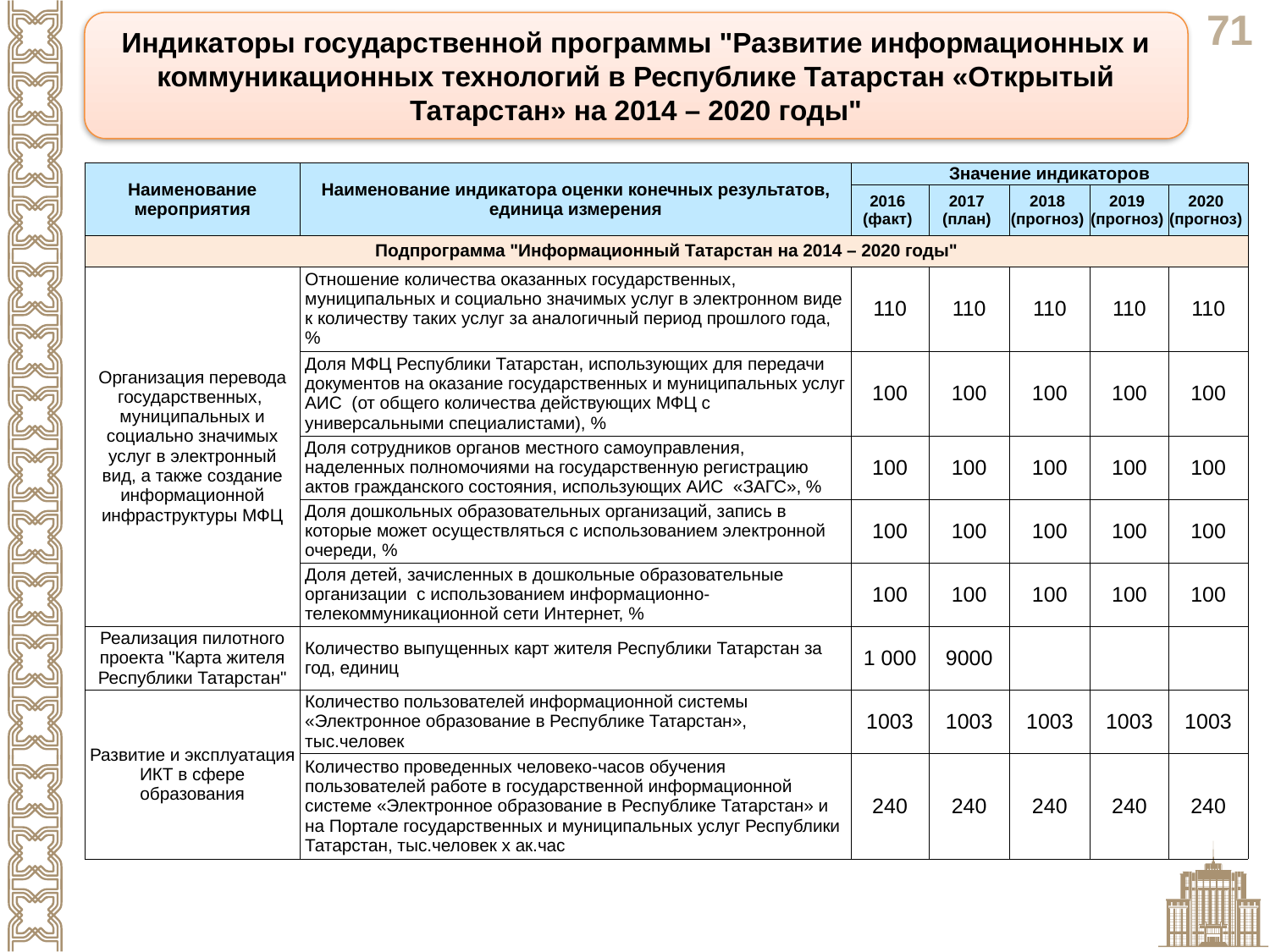

Индикаторы государственной программы "Развитие информационных и коммуникационных технологий в Республике Татарстан «Открытый Татарстан» на 2014 – 2020 годы"
| Наименование мероприятия | Наименование индикатора оценки конечных результатов, единица измерения | Значение индикаторов |  |  |  |  |
| --- | --- | --- | --- | --- | --- | --- |
|  |  | 2016 (факт) | 2017 (план) | 2018 (прогноз) | 2019 (прогноз) | 2020 (прогноз) |
| Подпрограмма "Информационный Татарстан на 2014 – 2020 годы" |  |  |  |  |  |  |
| Организация перевода государственных, муниципальных и социально значимых услуг в электронный вид, а также создание информационной инфраструктуры МФЦ | Отношение количества оказанных государственных, муниципальных и социально значимых услуг в электронном виде к количеству таких услуг за аналогичный период прошлого года, % | 110 | 110 | 110 | 110 | 110 |
|  | Доля МФЦ Республики Татарстан, использующих для передачи документов на оказание государственных и муниципальных услуг АИС (от общего количества действующих МФЦ с универсальными специалистами), % | 100 | 100 | 100 | 100 | 100 |
|  | Доля сотрудников органов местного самоуправления, наделенных полномочиями на государственную регистрацию актов гражданского состояния, использующих АИС «ЗАГС», % | 100 | 100 | 100 | 100 | 100 |
|  | Доля дошкольных образовательных организаций, запись в которые может осуществляться с использованием электронной очереди, % | 100 | 100 | 100 | 100 | 100 |
|  | Доля детей, зачисленных в дошкольные образовательные организации с использованием информационно-телекоммуникационной сети Интернет, % | 100 | 100 | 100 | 100 | 100 |
| Реализация пилотного проекта "Карта жителя Республики Татарстан" | Количество выпущенных карт жителя Республики Татарстан за год, единиц | 1 000 | 9000 |  |  |  |
| Развитие и эксплуатация ИКТ в сфере образования | Количество пользователей информационной системы «Электронное образование в Республике Татарстан», тыс.человек | 1003 | 1003 | 1003 | 1003 | 1003 |
|  | Количество проведенных человеко-часов обучения пользователей работе в государственной информационной системе «Электронное образование в Республике Татарстан» и на Портале государственных и муниципальных услуг Республики Татарстан, тыс.человек х ак.час | 240 | 240 | 240 | 240 | 240 |